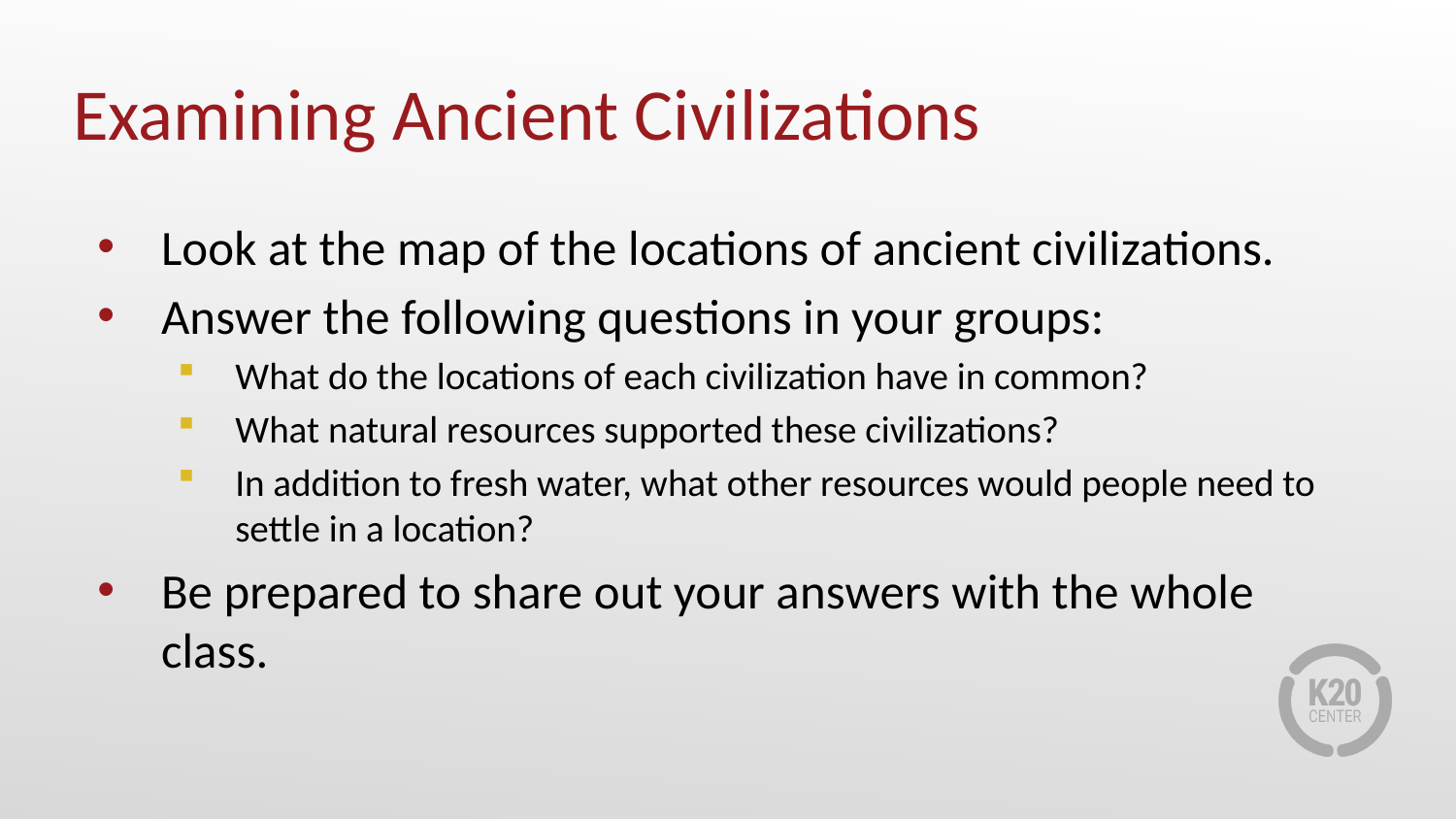

# Examining Ancient Civilizations
Look at the map of the locations of ancient civilizations.
Answer the following questions in your groups:
What do the locations of each civilization have in common?
What natural resources supported these civilizations?
In addition to fresh water, what other resources would people need to settle in a location?
Be prepared to share out your answers with the whole class.